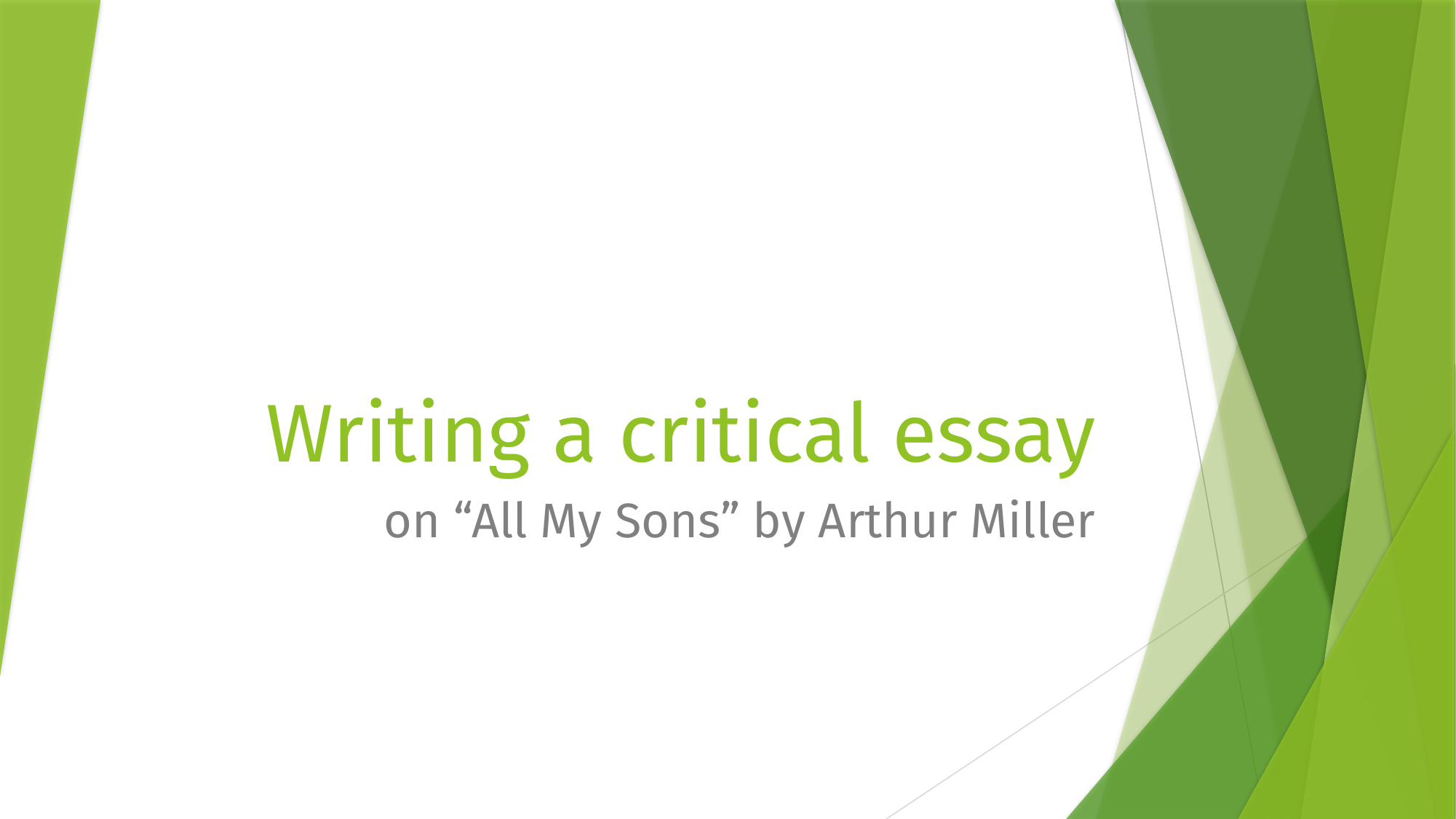

# Writing a critical essay
on “All My Sons” by Arthur Miller